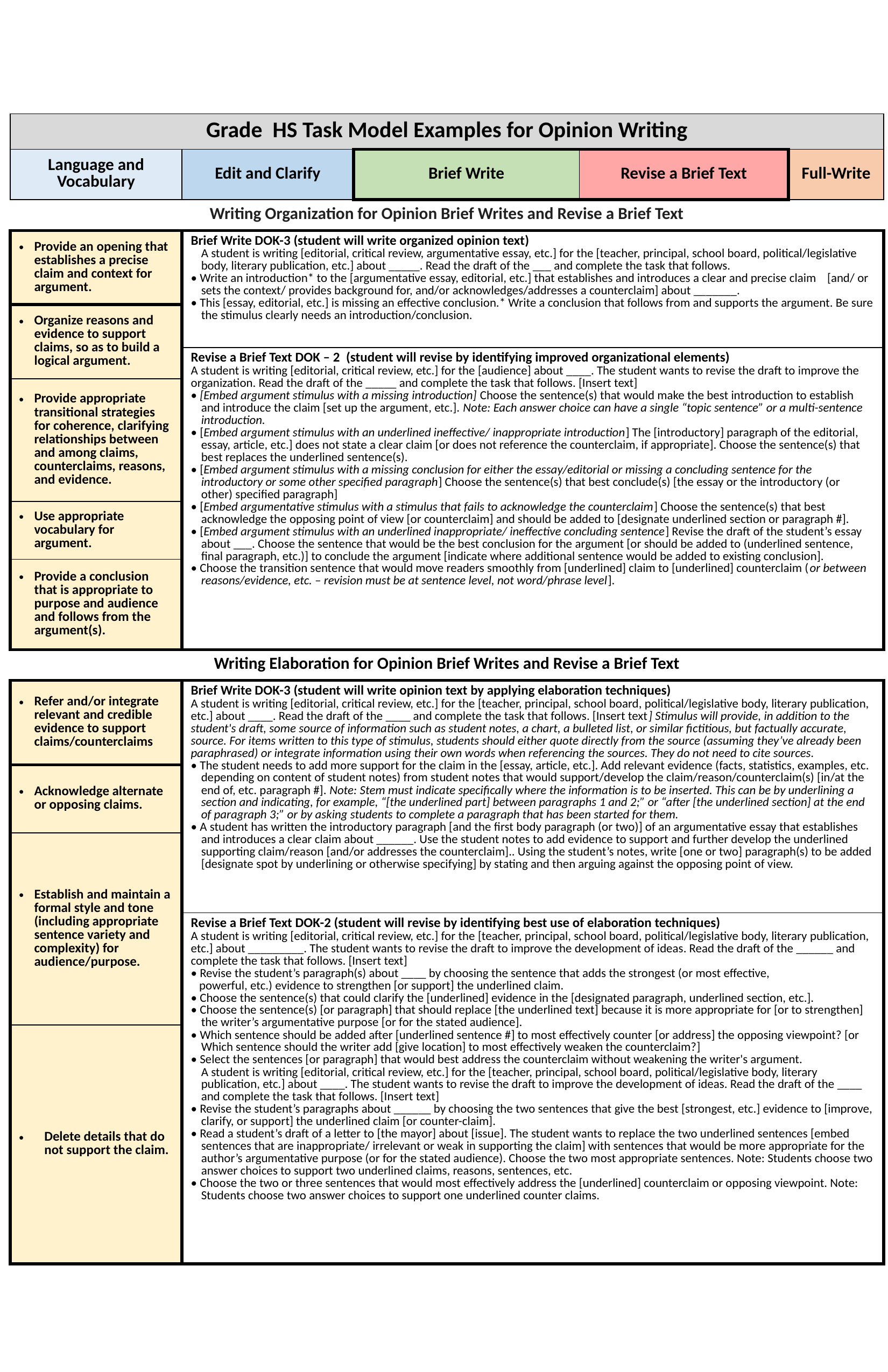

| Grade HS Task Model Examples for Opinion Writing |  |  |  |  |
| --- | --- | --- | --- | --- |
| Language and Vocabulary | Edit and Clarify | Brief Write | Revise a Brief Text | Full-Write |
| Writing Organization for Opinion Brief Writes and Revise a Brief Text |  |  |  |  |
| Provide an opening that establishes a precise claim and context for argument. | Brief Write DOK-3 (student will write organized opinion text) A student is writing [editorial, critical review, argumentative essay, etc.] for the [teacher, principal, school board, political/legislative body, literary publication, etc.] about \_\_\_\_\_. Read the draft of the \_\_\_ and complete the task that follows. • Write an introduction\* to the [argumentative essay, editorial, etc.] that establishes and introduces a clear and precise claim [and/ or sets the context/ provides background for, and/or acknowledges/addresses a counterclaim] about \_\_\_\_\_\_\_. • This [essay, editorial, etc.] is missing an effective conclusion.\* Write a conclusion that follows from and supports the argument. Be sure the stimulus clearly needs an introduction/conclusion. |  |  |  |
| Organize reasons and evidence to support claims, so as to build a logical argument. |  |  |  |  |
|  | Revise a Brief Text DOK – 2 (student will revise by identifying improved organizational elements) A student is writing [editorial, critical review, etc.] for the [audience] about \_\_\_\_. The student wants to revise the draft to improve the organization. Read the draft of the \_\_\_\_\_ and complete the task that follows. [Insert text] • [Embed argument stimulus with a missing introduction] Choose the sentence(s) that would make the best introduction to establish and introduce the claim [set up the argument, etc.]. Note: Each answer choice can have a single “topic sentence” or a multi-sentence introduction. • [Embed argument stimulus with an underlined ineffective/ inappropriate introduction] The [introductory] paragraph of the editorial, essay, article, etc.] does not state a clear claim [or does not reference the counterclaim, if appropriate]. Choose the sentence(s) that best replaces the underlined sentence(s). • [Embed argument stimulus with a missing conclusion for either the essay/editorial or missing a concluding sentence for the introductory or some other specified paragraph] Choose the sentence(s) that best conclude(s) [the essay or the introductory (or other) specified paragraph] • [Embed argumentative stimulus with a stimulus that fails to acknowledge the counterclaim] Choose the sentence(s) that best acknowledge the opposing point of view [or counterclaim] and should be added to [designate underlined section or paragraph #]. • [Embed argument stimulus with an underlined inappropriate/ ineffective concluding sentence] Revise the draft of the student’s essay about \_\_\_. Choose the sentence that would be the best conclusion for the argument [or should be added to (underlined sentence, final paragraph, etc.)] to conclude the argument [indicate where additional sentence would be added to existing conclusion]. • Choose the transition sentence that would move readers smoothly from [underlined] claim to [underlined] counterclaim (or between reasons/evidence, etc. – revision must be at sentence level, not word/phrase level]. |  |  |  |
| Provide appropriate transitional strategies for coherence, clarifying relationships between and among claims, counterclaims, reasons, and evidence. |  |  |  |  |
| Use appropriate vocabulary for argument. |  |  |  |  |
| Provide a conclusion that is appropriate to purpose and audience and follows from the argument(s). |  |  |  |  |
| Writing Elaboration for Opinion Brief Writes and Revise a Brief Text |  |  |  |  |
| Refer and/or integrate relevant and credible evidence to support claims/counterclaims | Brief Write DOK-3 (student will write opinion text by applying elaboration techniques) A student is writing [editorial, critical review, etc.] for the [teacher, principal, school board, political/legislative body, literary publication, etc.] about \_\_\_\_. Read the draft of the \_\_\_\_ and complete the task that follows. [Insert text] Stimulus will provide, in addition to the student's draft, some source of information such as student notes, a chart, a bulleted list, or similar fictitious, but factually accurate, source. For items written to this type of stimulus, students should either quote directly from the source (assuming they’ve already been paraphrased) or integrate information using their own words when referencing the sources. They do not need to cite sources. • The student needs to add more support for the claim in the [essay, article, etc.]. Add relevant evidence (facts, statistics, examples, etc. depending on content of student notes) from student notes that would support/develop the claim/reason/counterclaim(s) [in/at the end of, etc. paragraph #]. Note: Stem must indicate specifically where the information is to be inserted. This can be by underlining a section and indicating, for example, “[the underlined part] between paragraphs 1 and 2;” or “after [the underlined section] at the end of paragraph 3;” or by asking students to complete a paragraph that has been started for them. • A student has written the introductory paragraph [and the first body paragraph (or two)] of an argumentative essay that establishes and introduces a clear claim about \_\_\_\_\_\_. Use the student notes to add evidence to support and further develop the underlined supporting claim/reason [and/or addresses the counterclaim].. Using the student’s notes, write [one or two] paragraph(s) to be added [designate spot by underlining or otherwise specifying] by stating and then arguing against the opposing point of view. |  |  |  |
| Acknowledge alternate or opposing claims. |  |  |  |  |
| Establish and maintain a formal style and tone (including appropriate sentence variety and complexity) for audience/purpose. |  |  |  |  |
|  | Revise a Brief Text DOK-2 (student will revise by identifying best use of elaboration techniques) A student is writing [editorial, critical review, etc.] for the [teacher, principal, school board, political/legislative body, literary publication, etc.] about \_\_\_\_\_\_\_\_\_. The student wants to revise the draft to improve the development of ideas. Read the draft of the \_\_\_\_\_\_ and complete the task that follows. [Insert text] • Revise the student’s paragraph(s) about \_\_\_\_ by choosing the sentence that adds the strongest (or most effective, powerful, etc.) evidence to strengthen [or support] the underlined claim. • Choose the sentence(s) that could clarify the [underlined] evidence in the [designated paragraph, underlined section, etc.]. • Choose the sentence(s) [or paragraph] that should replace [the underlined text] because it is more appropriate for [or to strengthen] the writer’s argumentative purpose [or for the stated audience]. • Which sentence should be added after [underlined sentence #] to most effectively counter [or address] the opposing viewpoint? [or Which sentence should the writer add [give location] to most effectively weaken the counterclaim?] • Select the sentences [or paragraph] that would best address the counterclaim without weakening the writer's argument. A student is writing [editorial, critical review, etc.] for the [teacher, principal, school board, political/legislative body, literary publication, etc.] about \_\_\_\_. The student wants to revise the draft to improve the development of ideas. Read the draft of the \_\_\_\_ and complete the task that follows. [Insert text] • Revise the student’s paragraphs about \_\_\_\_\_\_ by choosing the two sentences that give the best [strongest, etc.] evidence to [improve, clarify, or support] the underlined claim [or counter-claim]. • Read a student’s draft of a letter to [the mayor] about [issue]. The student wants to replace the two underlined sentences [embed sentences that are inappropriate/ irrelevant or weak in supporting the claim] with sentences that would be more appropriate for the author’s argumentative purpose (or for the stated audience). Choose the two most appropriate sentences. Note: Students choose two answer choices to support two underlined claims, reasons, sentences, etc. • Choose the two or three sentences that would most effectively address the [underlined] counterclaim or opposing viewpoint. Note: Students choose two answer choices to support one underlined counter claims. |  |  |  |
| Delete details that do not support the claim. |  |  |  |  |